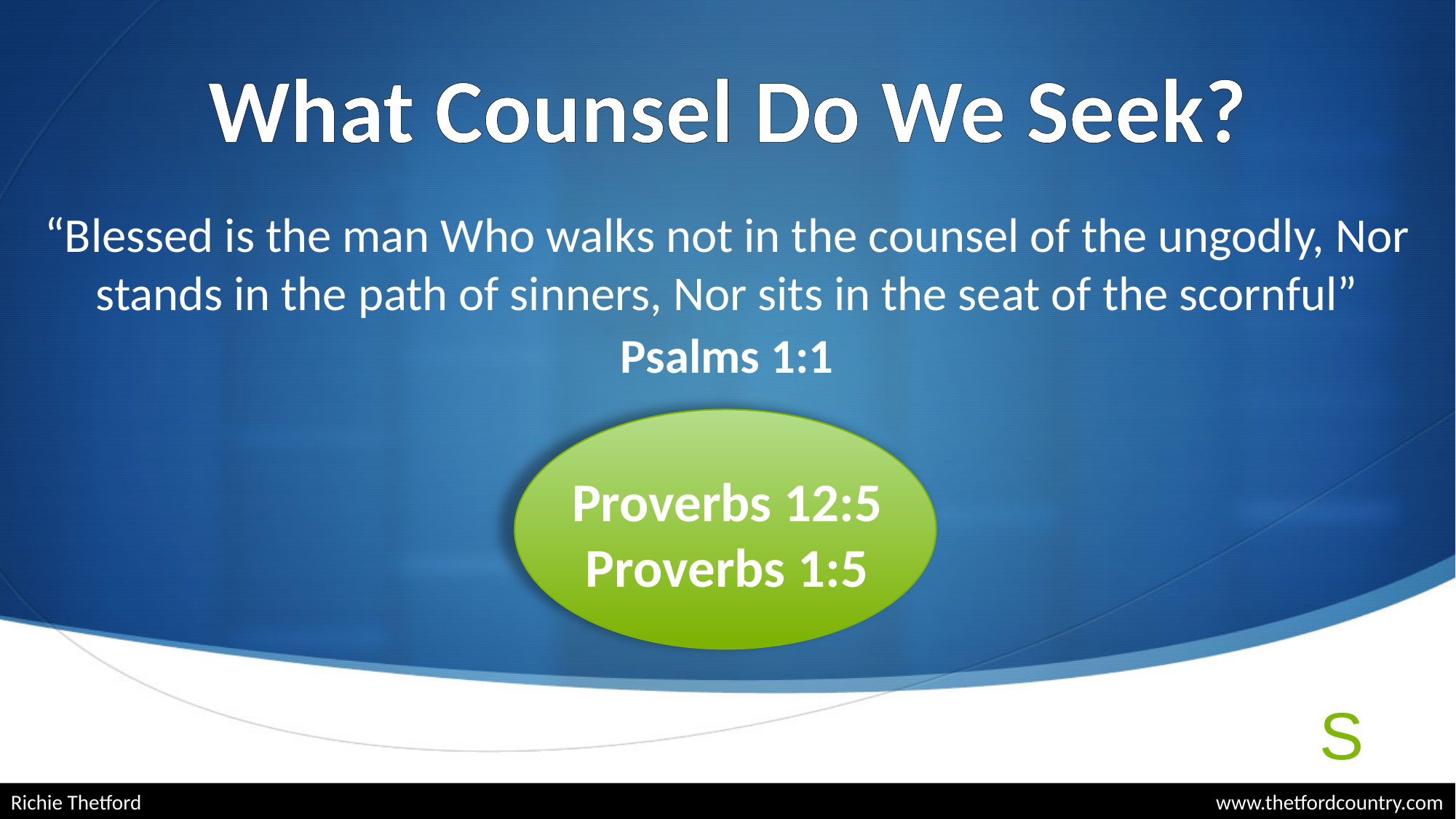

# What Counsel Do We Seek?
“Blessed is the man Who walks not in the counsel of the ungodly, Nor stands in the path of sinners, Nor sits in the seat of the scornful”
Psalms 1:1

Proverbs 12:5
Proverbs 1:5
Richie Thetford										 www.thetfordcountry.com